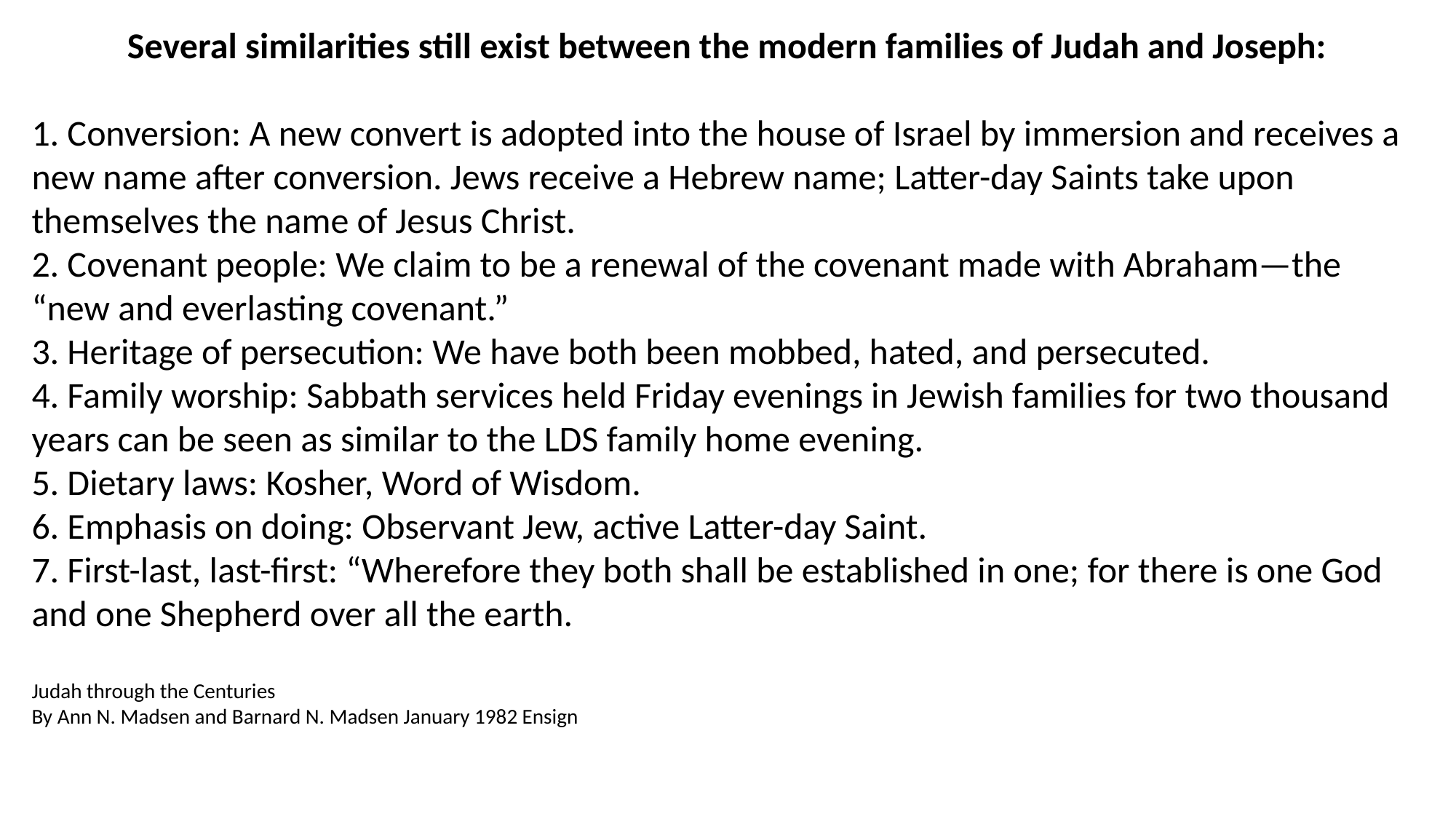

Several similarities still exist between the modern families of Judah and Joseph:

1. Conversion: A new convert is adopted into the house of Israel by immersion and receives a new name after conversion. Jews receive a Hebrew name; Latter-day Saints take upon themselves the name of Jesus Christ.
2. Covenant people: We claim to be a renewal of the covenant made with Abraham—the “new and everlasting covenant.”
3. Heritage of persecution: We have both been mobbed, hated, and persecuted.
4. Family worship: Sabbath services held Friday evenings in Jewish families for two thousand years can be seen as similar to the LDS family home evening.
5. Dietary laws: Kosher, Word of Wisdom.
6. Emphasis on doing: Observant Jew, active Latter-day Saint.
7. First-last, last-first: “Wherefore they both shall be established in one; for there is one God and one Shepherd over all the earth.

Judah through the Centuries
By Ann N. Madsen and Barnard N. Madsen January 1982 Ensign